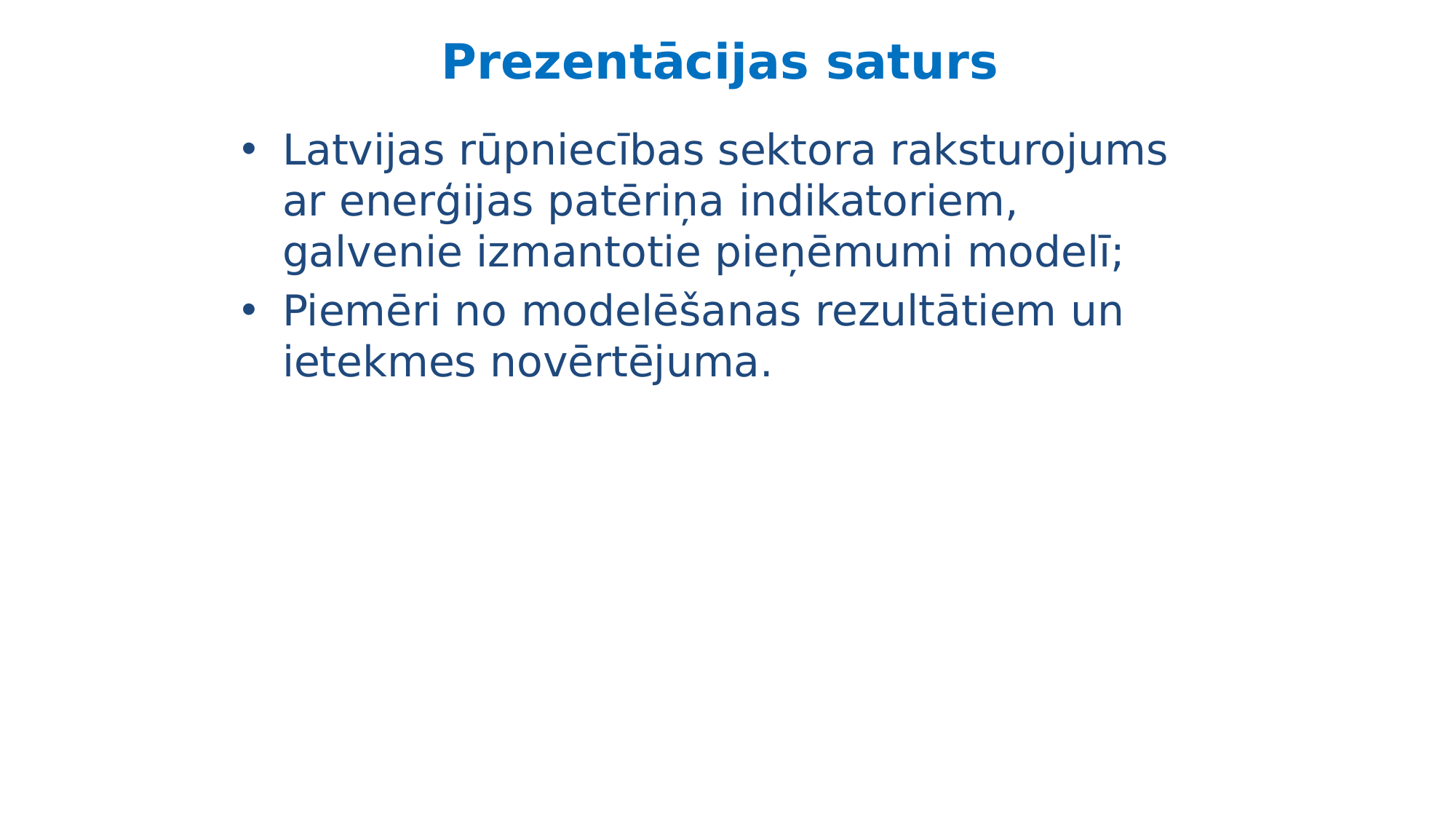

# Prezentācijas saturs
Latvijas rūpniecības sektora raksturojums ar enerģijas patēriņa indikatoriem,  galvenie izmantotie pieņēmumi modelī;
Piemēri no modelēšanas rezultātiem un ietekmes novērtējuma.